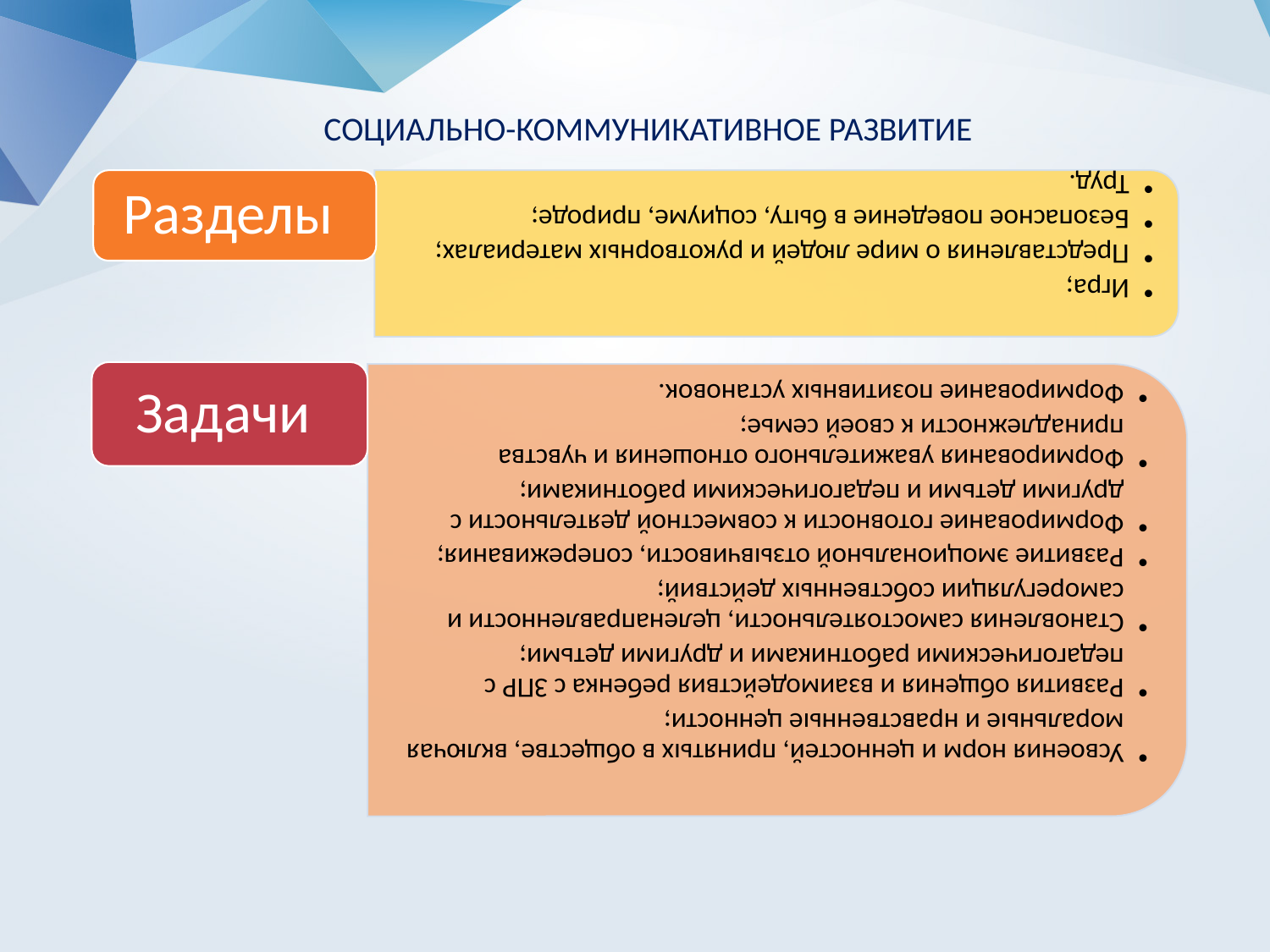

# СОЦИАЛЬНО-КОММУНИКАТИВНОЕ РАЗВИТИЕ

Игра;
Представления о мире людей и рукотворных материалах;
Безопасное поведение в быту, социуме, природе;
Труд.
Разделы

Усвоения норм и ценностей, принятых в обществе, включая моральные и нравственные ценности;
Развития общения и взаимодействия ребенка с ЗПР с педагогическими работниками и другими детьми;
Становления самостоятельности, целенаправленности и саморегуляции собственных действий;
Развитие эмоциональной отзывчивости, сопереживания;
Формирование готовности к совместной деятельности с другими детьми и педагогическими работниками;
Формирования уважительного отношения и чувства принадлежности к своей семье;
Формирование позитивных установок.
Задачи